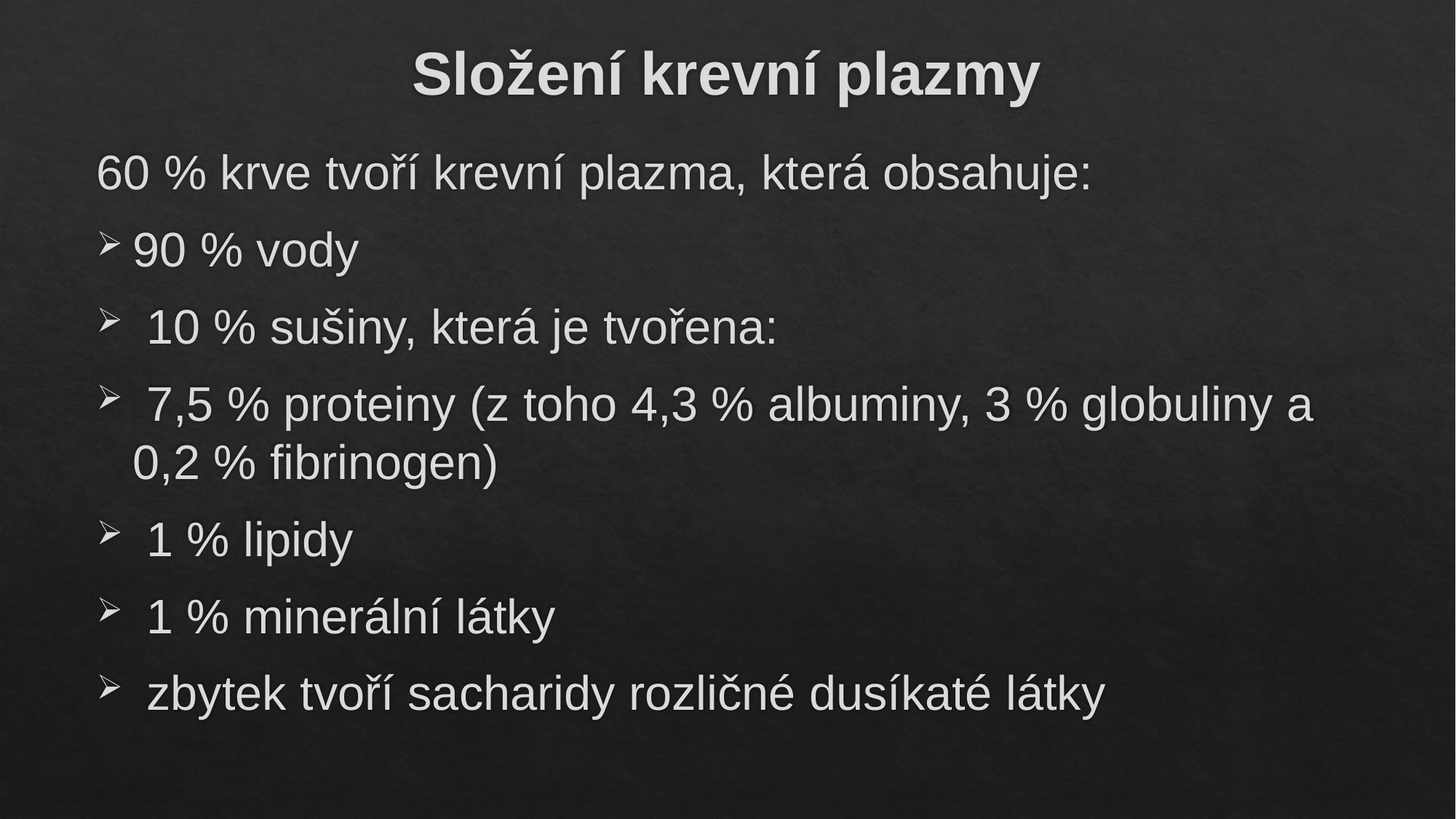

# Složení krevní plazmy
60 % krve tvoří krevní plazma, která obsahuje:
90 % vody
 10 % sušiny, která je tvořena:
 7,5 % proteiny (z toho 4,3 % albuminy, 3 % globuliny a 0,2 % fibrinogen)
 1 % lipidy
 1 % minerální látky
 zbytek tvoří sacharidy rozličné dusíkaté látky